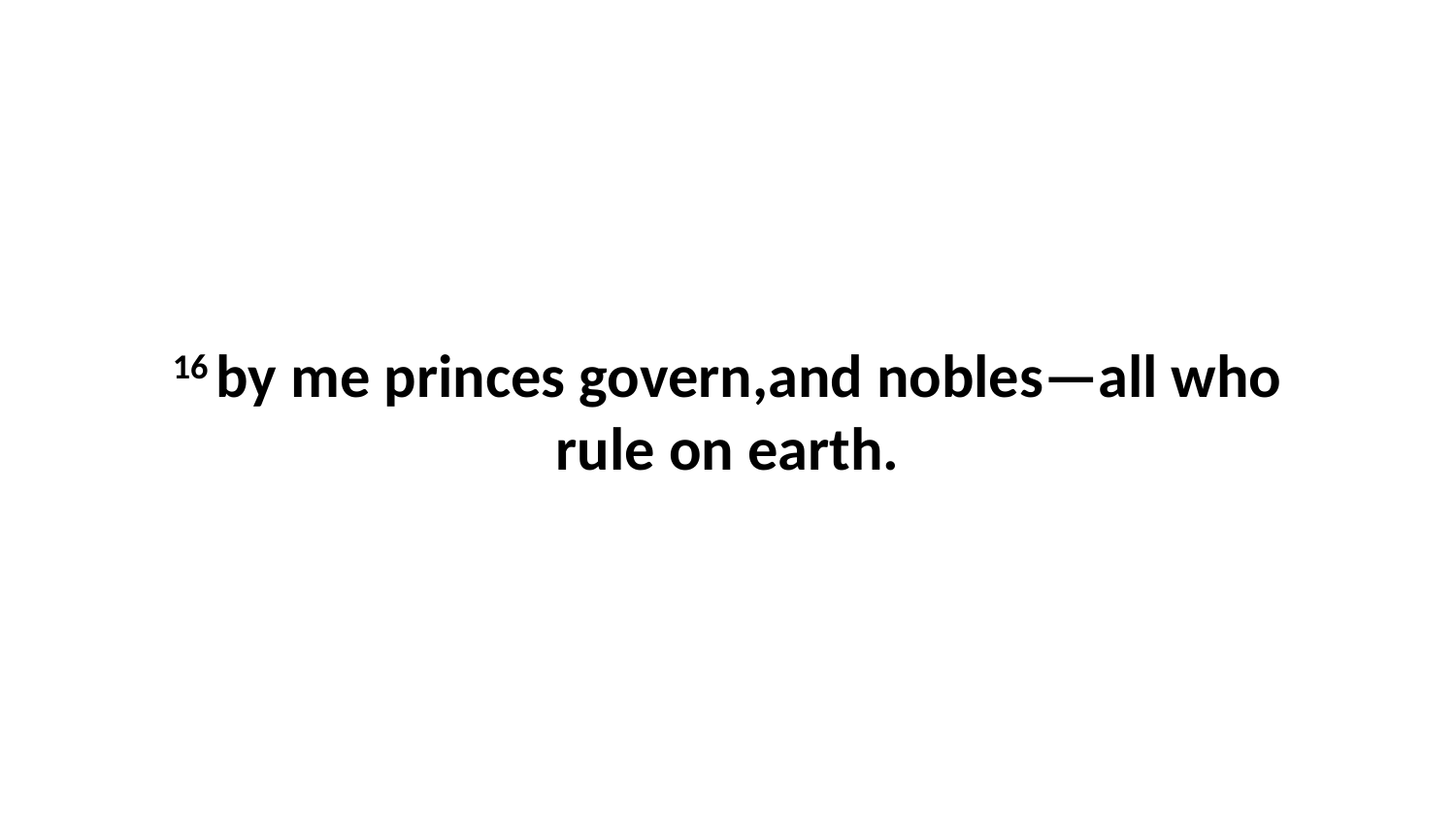

16 by me princes govern,and nobles—all who rule on earth.